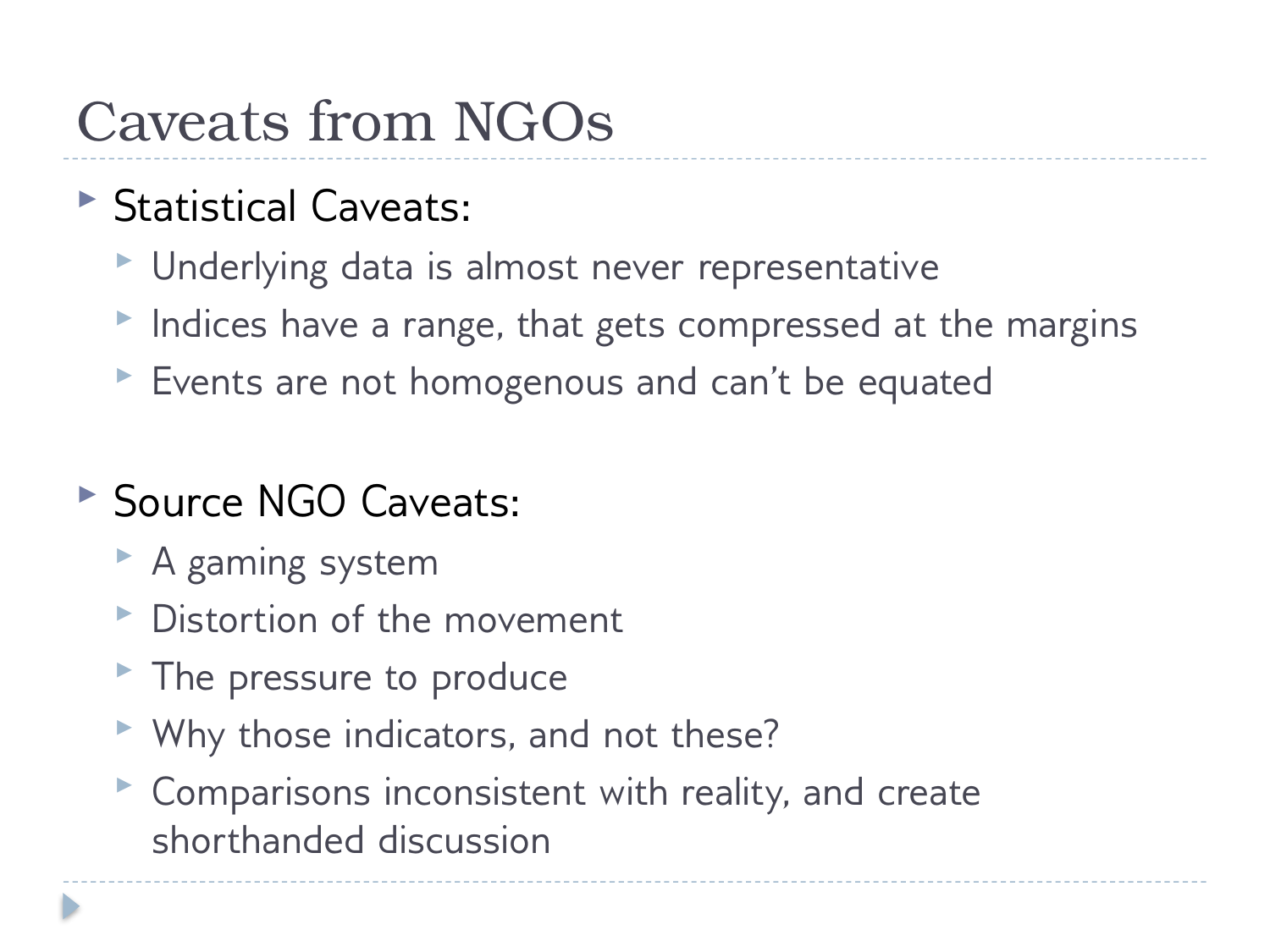

# Caveats from NGOs
Statistical Caveats:
Underlying data is almost never representative
Indices have a range, that gets compressed at the margins
Events are not homogenous and can’t be equated

Source NGO Caveats:
A gaming system
Distortion of the movement
The pressure to produce
Why those indicators, and not these?
Comparisons inconsistent with reality, and create shorthanded discussion